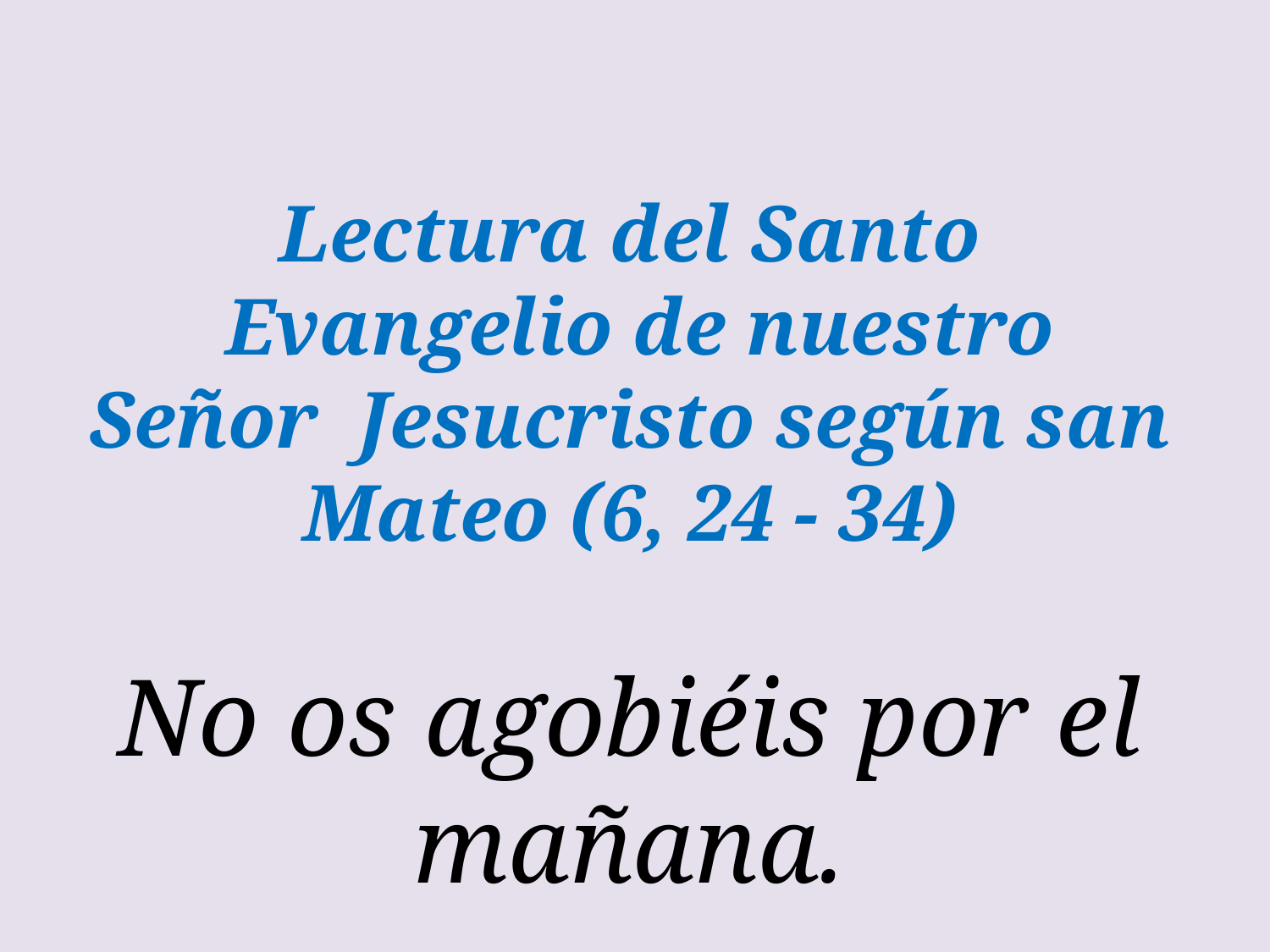

Lectura del Santo  Evangelio de nuestro Señor  Jesucristo según san Mateo (6, 24 - 34)

No os agobiéis por el mañana.